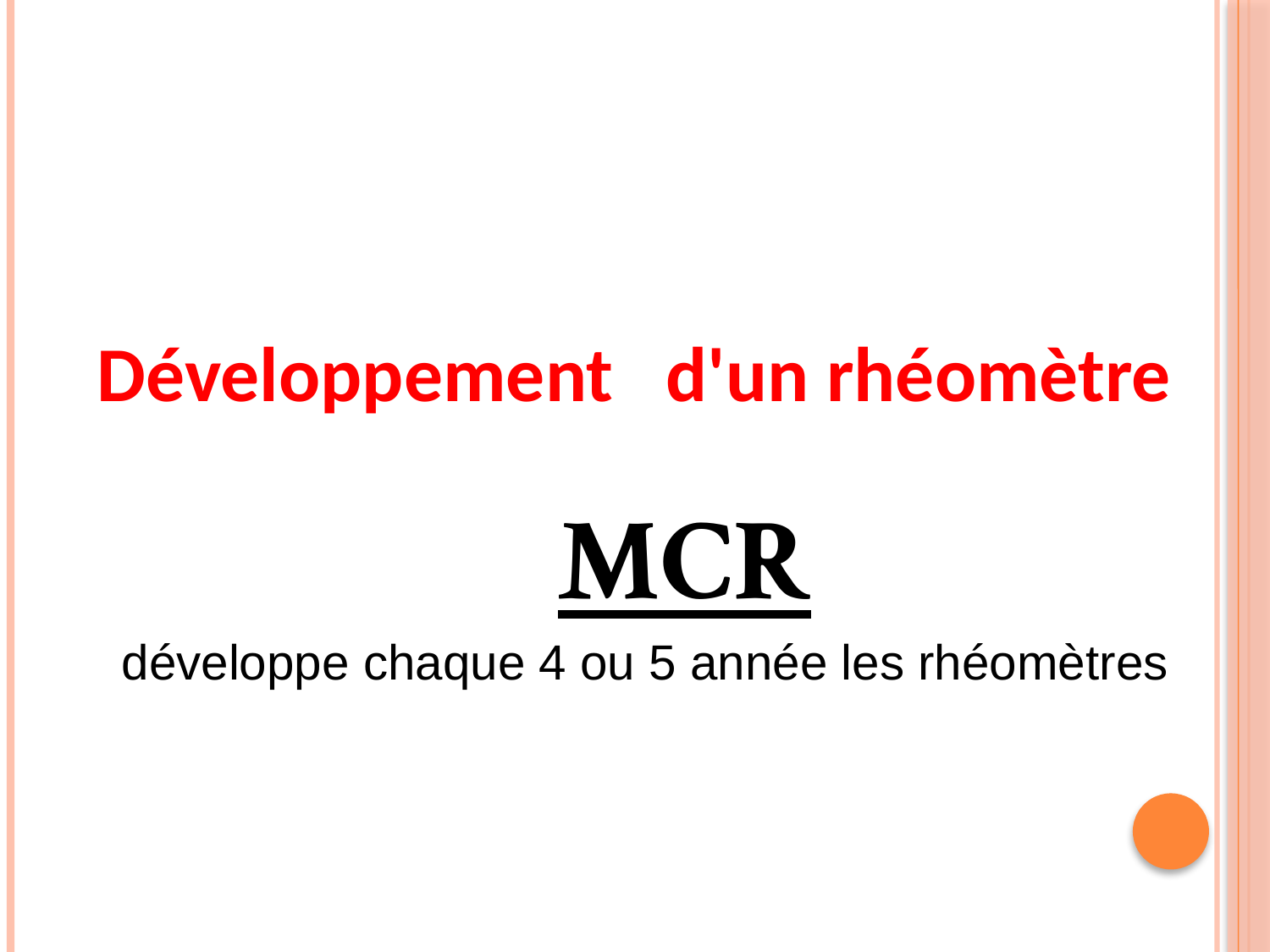

Développement   d'un rhéomètre

MCR
développe chaque 4 ou 5 année les rhéomètres